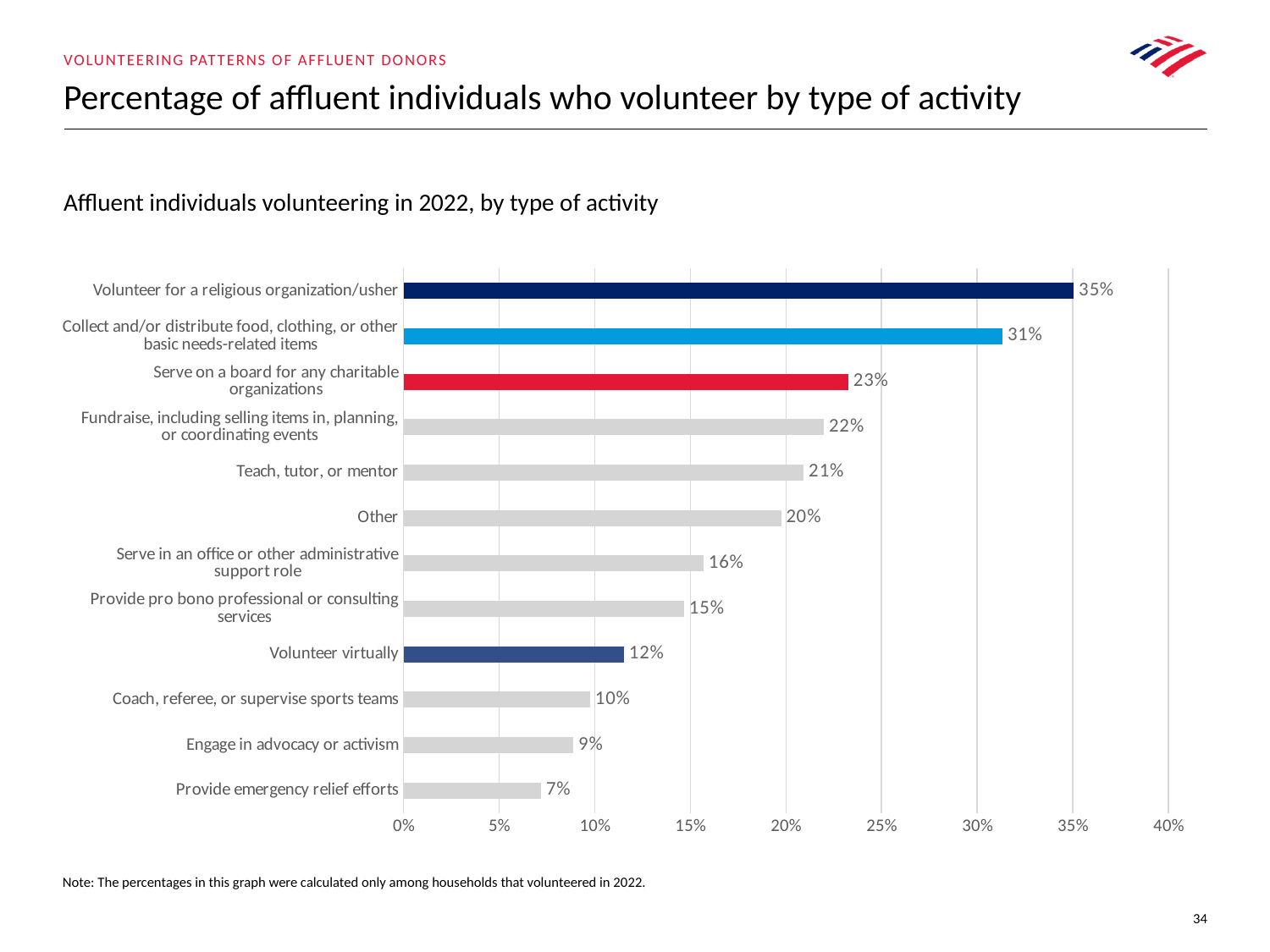

Volunteering patterns of affluent donors
# Percentage of affluent individuals who volunteer by type of activity
Affluent individuals volunteering in 2022, by type of activity

### Chart

| Category |  |
|---|---|
| Provide emergency relief efforts | 0.0721 |
| Engage in advocacy or activism | 0.0888 |
| Coach, referee, or supervise sports teams | 0.0976 |
| Volunteer virtually | 0.1153 |
| Provide pro bono professional or consulting services | 0.1468 |
| Serve in an office or other administrative support role | 0.1569 |
| Other | 0.1975 |
| Teach, tutor, or mentor | 0.2093 |
| Fundraise, including selling items in, planning, or coordinating events | 0.2199 |
| Serve on a board for any charitable organizations | 0.2326 |
| Collect and/or distribute food, clothing, or other basic needs-related items | 0.3133 |
| Volunteer for a religious organization/usher | 0.3505 |
Note: The percentages in this graph were calculated only among households that volunteered in 2022.
34